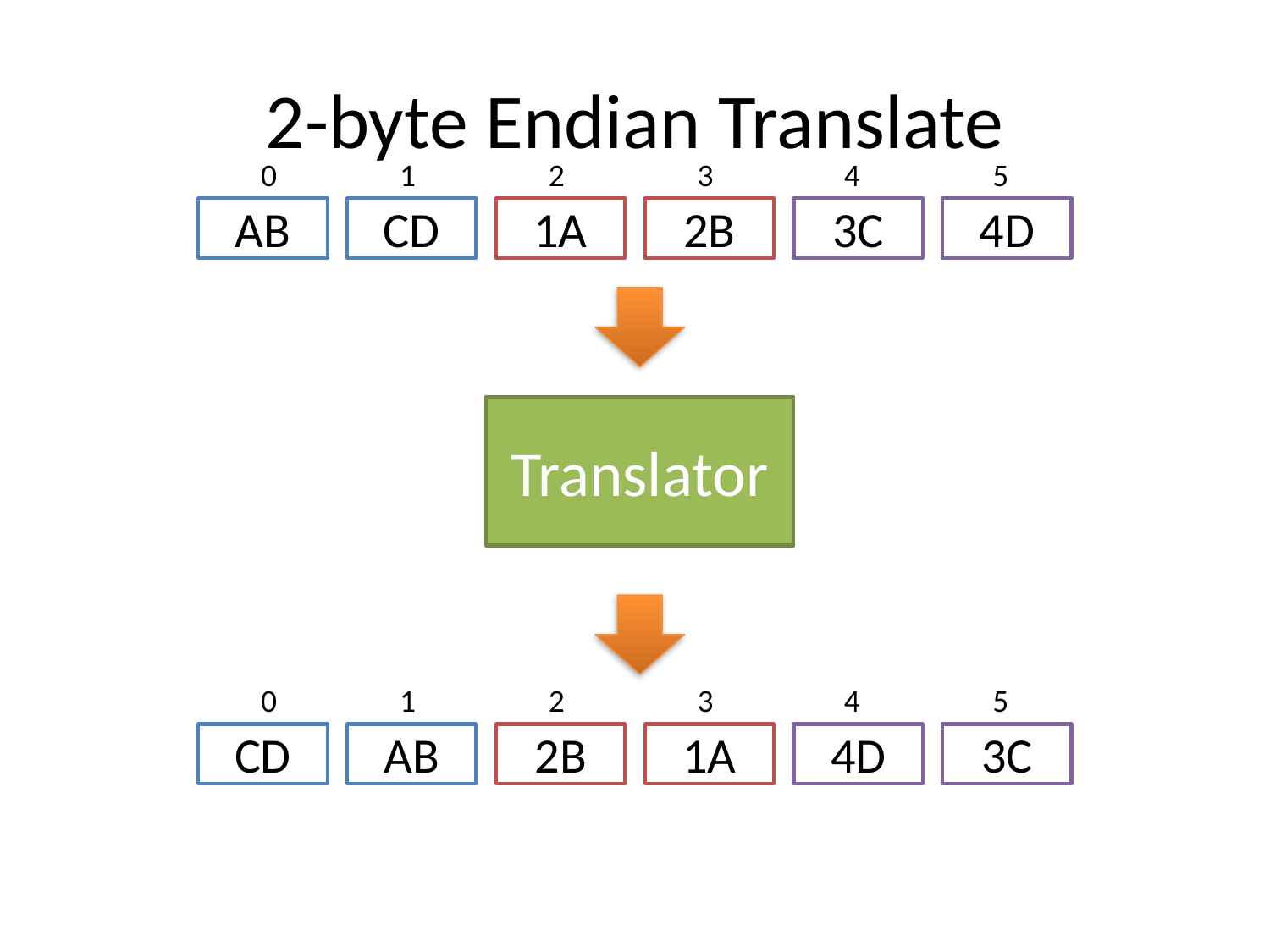

# 2-byte Endian Translate
0
1
2
3
4
5
AB
CD
1A
2B
3C
4D

Translator

0
1
2
3
4
5
CD
AB
2B
1A
4D
3C